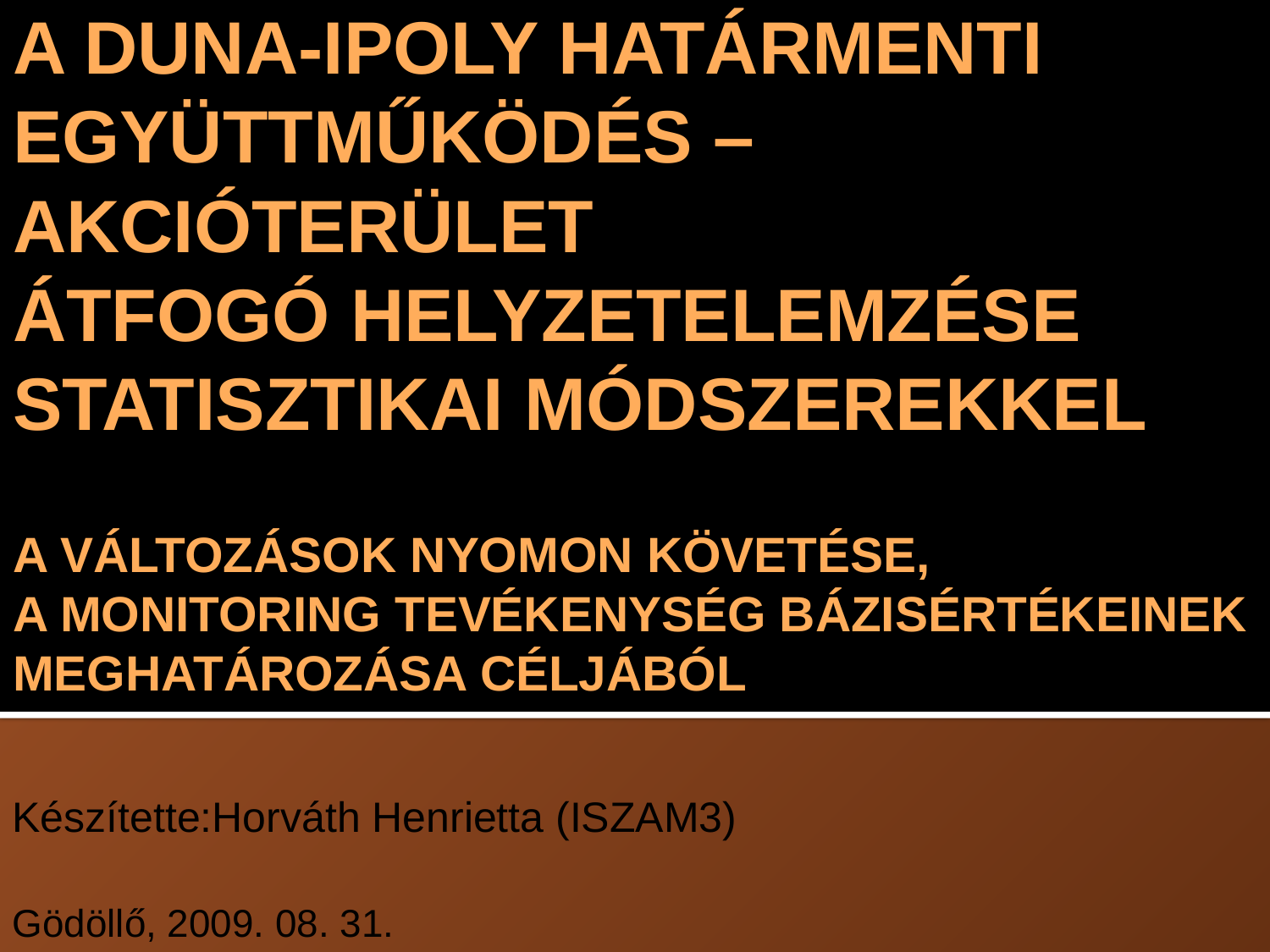

# A Duna-Ipoly Határmenti Együttműködés – akcióterület átfogó helyzetelemzése statisztikai módszerekkel a változások nyomon követése, a monitoring tevékenység bázisértékeinek meghatározása céljából
Készítette:Horváth Henrietta (ISZAM3)
Gödöllő, 2009. 08. 31.